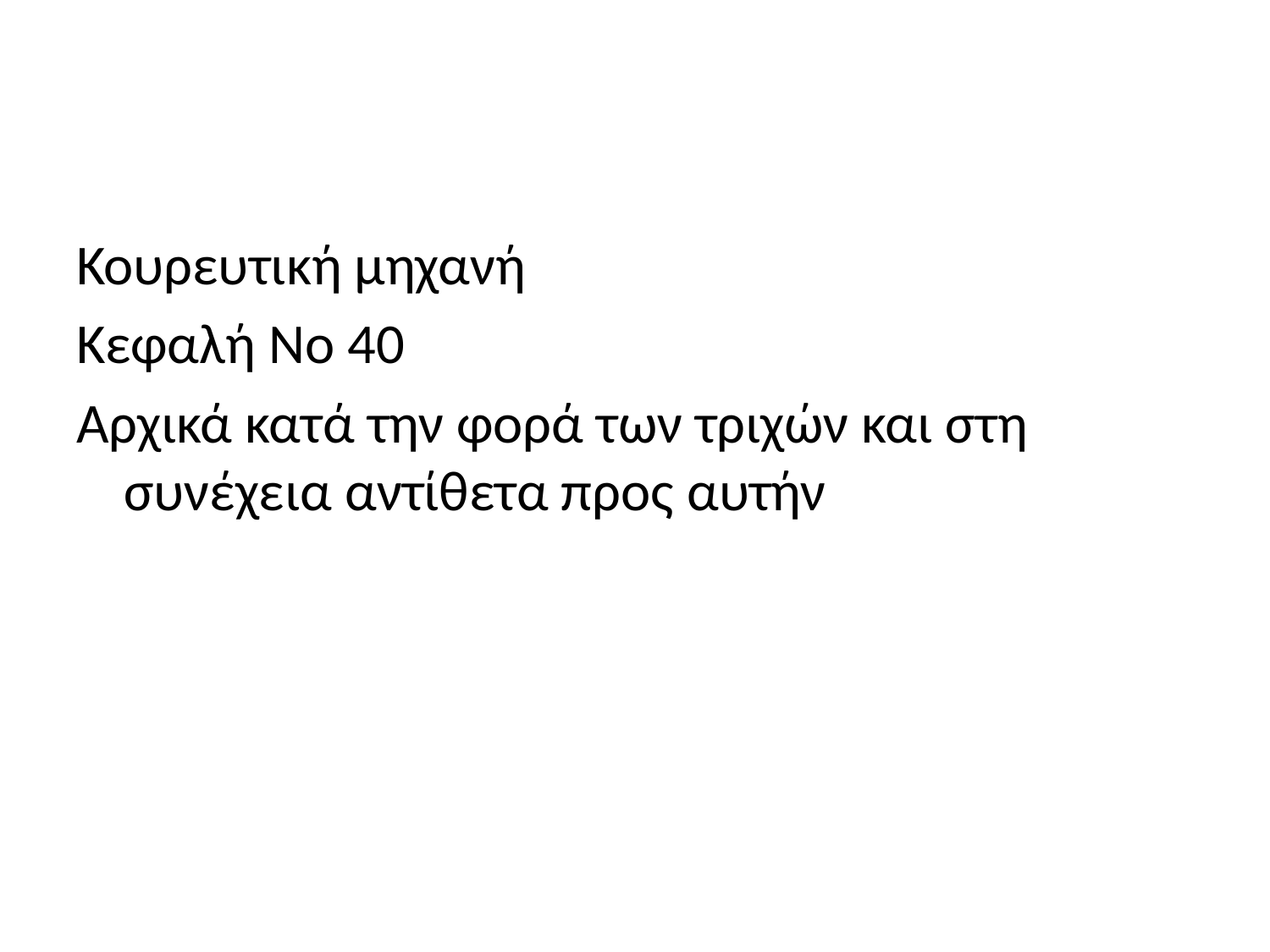

#
Κουρευτική μηχανή
Κεφαλή Νο 40
Αρχικά κατά την φορά των τριχών και στη συνέχεια αντίθετα προς αυτήν